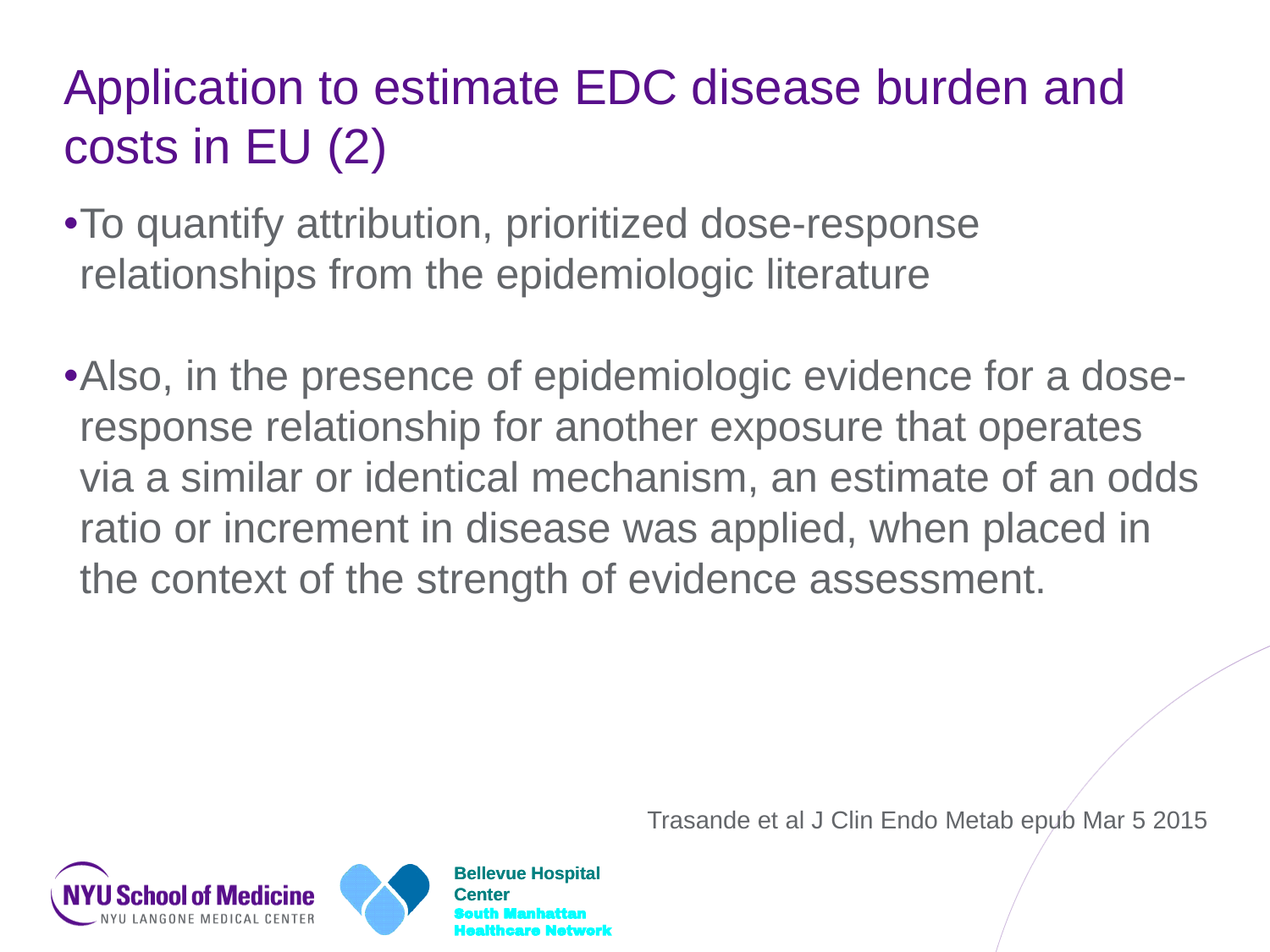

# Application to estimate EDC disease burden and costs in EU (2)
To quantify attribution, prioritized dose-response relationships from the epidemiologic literature

Also, in the presence of epidemiologic evidence for a dose-response relationship for another exposure that operates via a similar or identical mechanism, an estimate of an odds ratio or increment in disease was applied, when placed in the context of the strength of evidence assessment.
Trasande et al J Clin Endo Metab epub Mar 5 2015